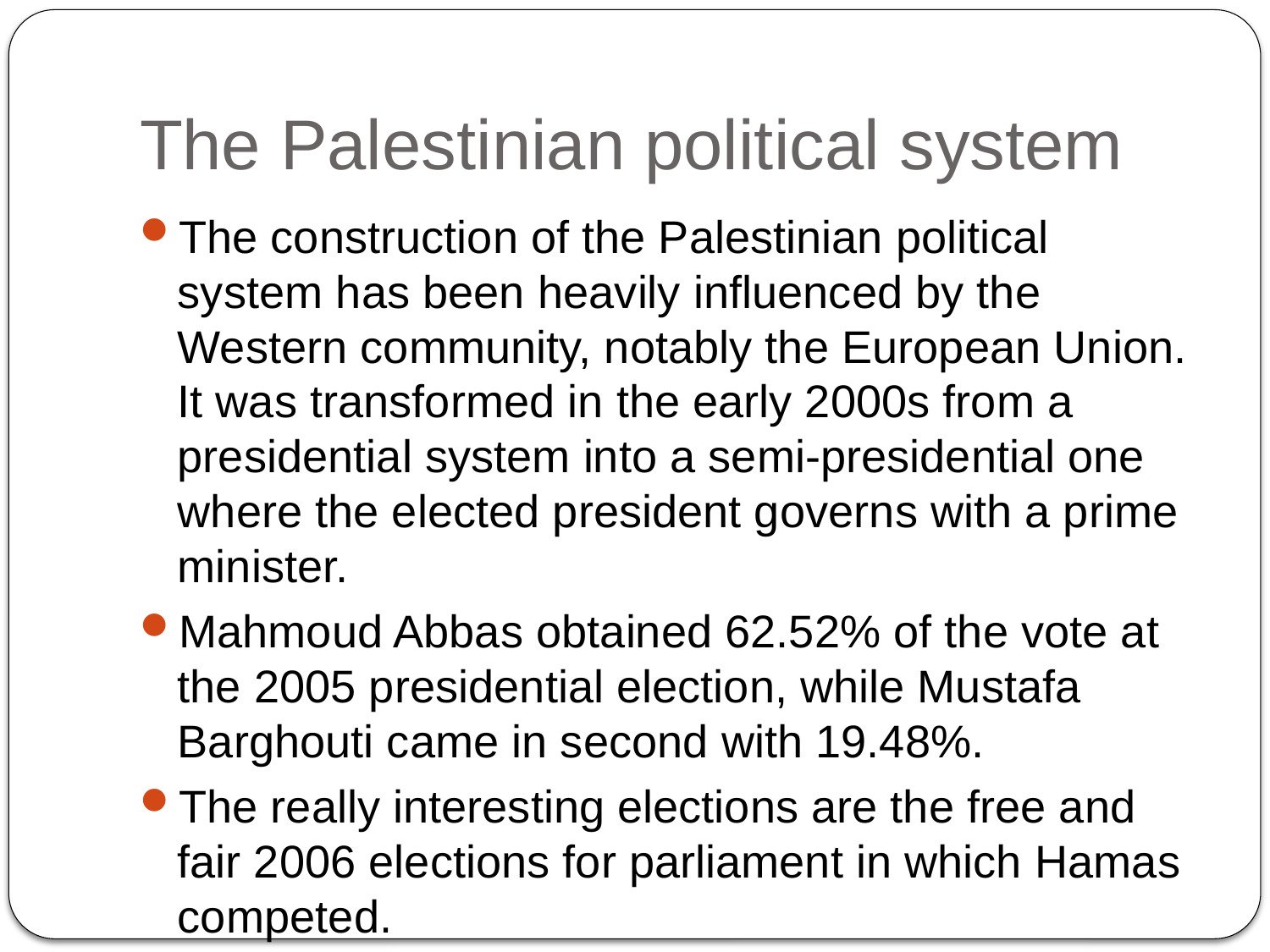

# The Palestinian political system
The construction of the Palestinian political system has been heavily influenced by the Western community, notably the European Union. It was transformed in the early 2000s from a presidential system into a semi-presidential one where the elected president governs with a prime minister.
Mahmoud Abbas obtained 62.52% of the vote at the 2005 presidential election, while Mustafa Barghouti came in second with 19.48%.
The really interesting elections are the free and fair 2006 elections for parliament in which Hamas competed.